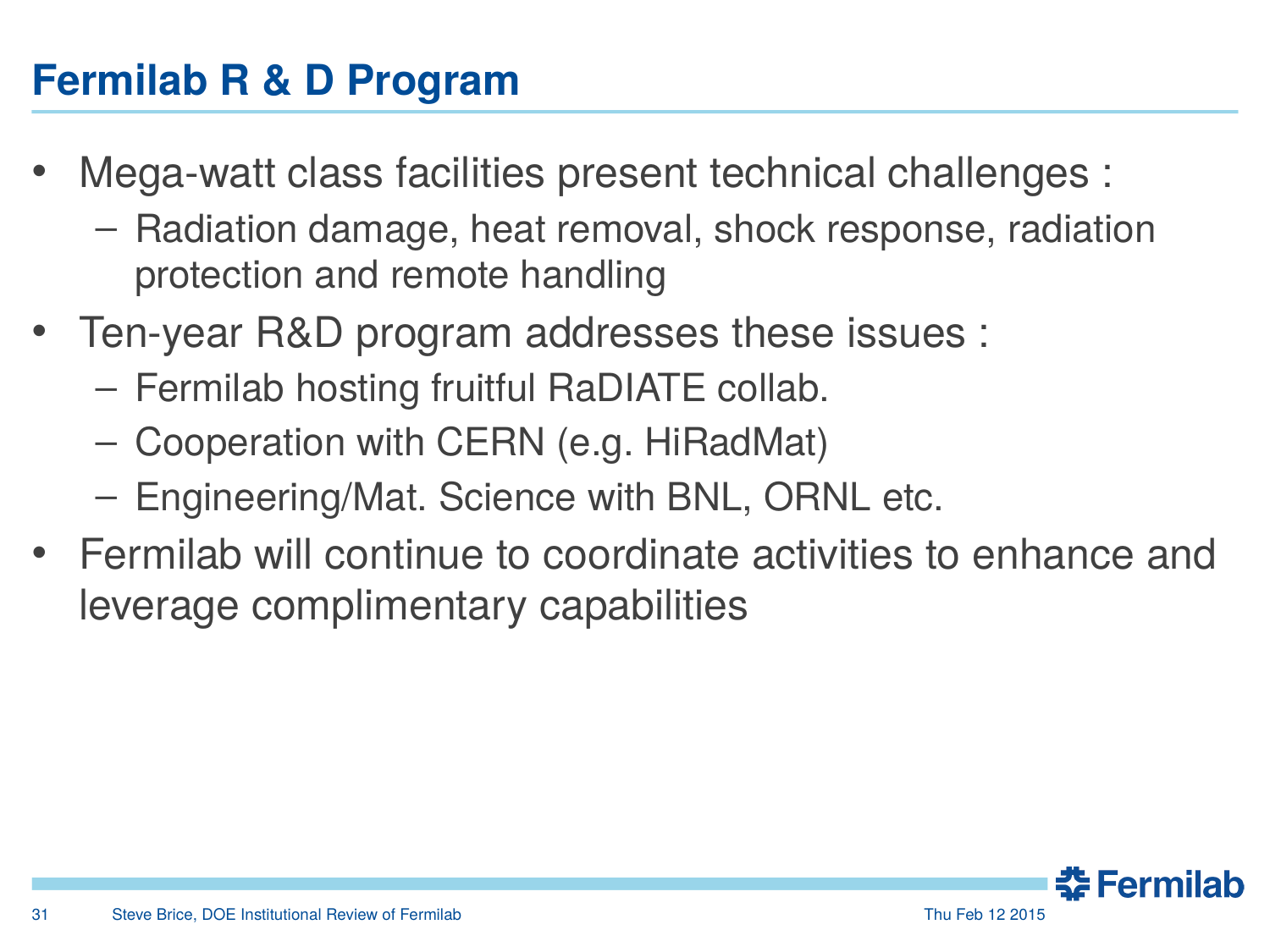

# Fermilab R & D Program
Mega-watt class facilities present technical challenges :
Radiation damage, heat removal, shock response, radiation protection and remote handling
Ten-year R&D program addresses these issues :
Fermilab hosting fruitful RaDIATE collab.
Cooperation with CERN (e.g. HiRadMat)
Engineering/Mat. Science with BNL, ORNL etc.
Fermilab will continue to coordinate activities to enhance and leverage complimentary capabilities

31
Steve Brice, DOE Institutional Review of Fermilab
Thu Feb 12 2015